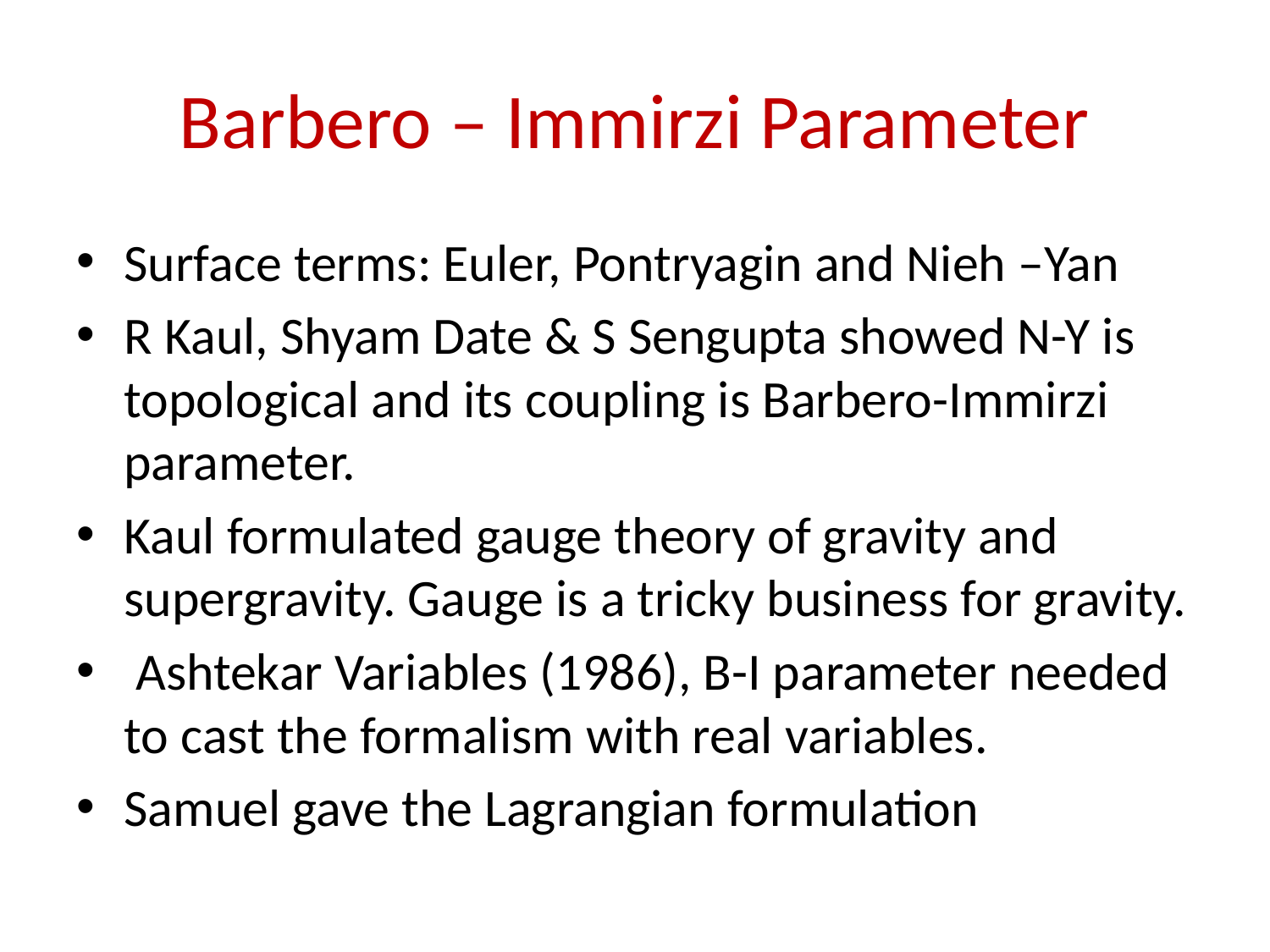

# Barbero – Immirzi Parameter
Surface terms: Euler, Pontryagin and Nieh –Yan
R Kaul, Shyam Date & S Sengupta showed N-Y is topological and its coupling is Barbero-Immirzi parameter.
Kaul formulated gauge theory of gravity and supergravity. Gauge is a tricky business for gravity.
 Ashtekar Variables (1986), B-I parameter needed to cast the formalism with real variables.
Samuel gave the Lagrangian formulation